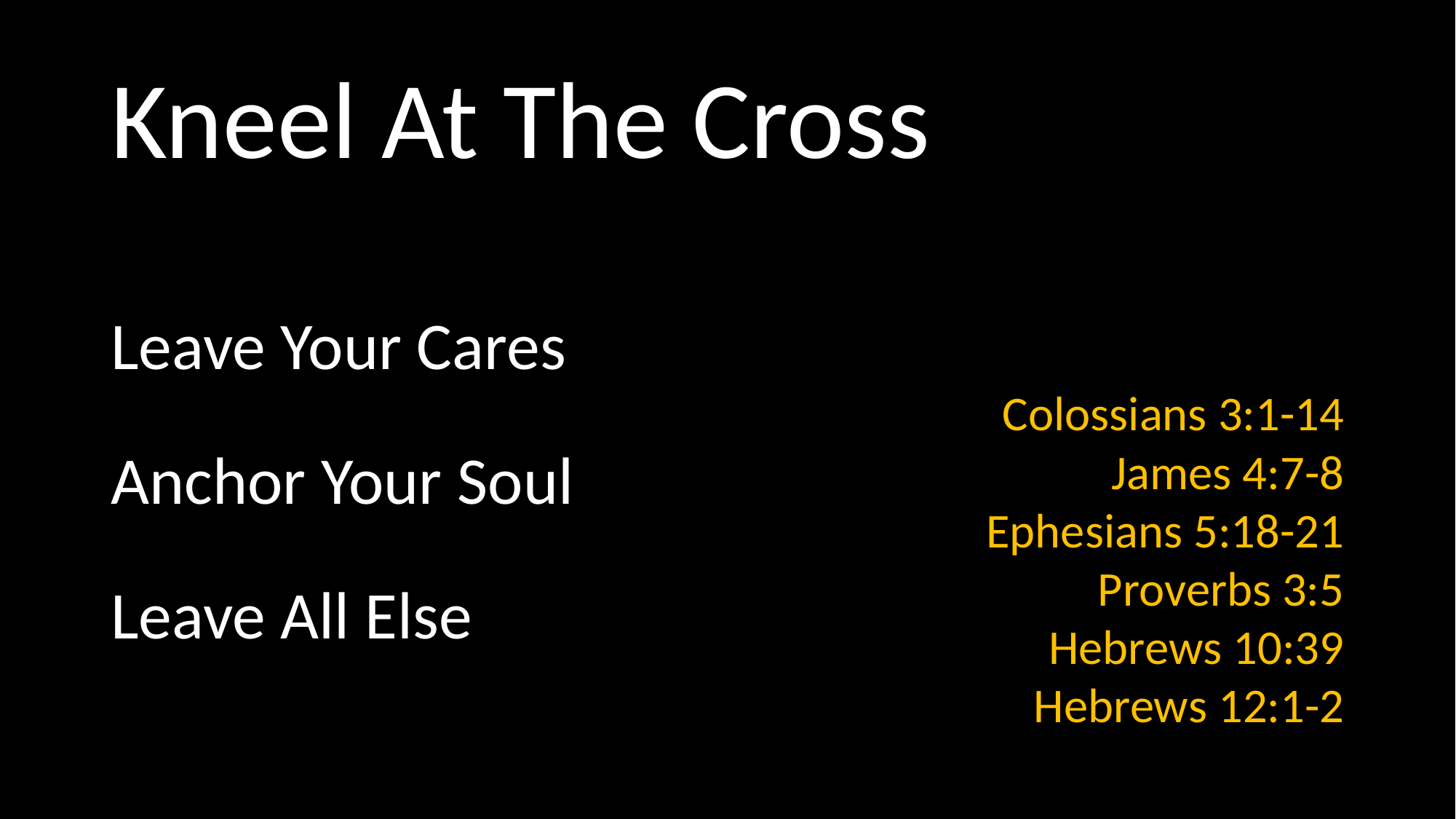

# Kneel At The Cross
Colossians 3:1-14
James 4:7-8
Ephesians 5:18-21
Proverbs 3:5
Hebrews 10:39
Hebrews 12:1-2
Leave Your Cares
Anchor Your Soul
Leave All Else